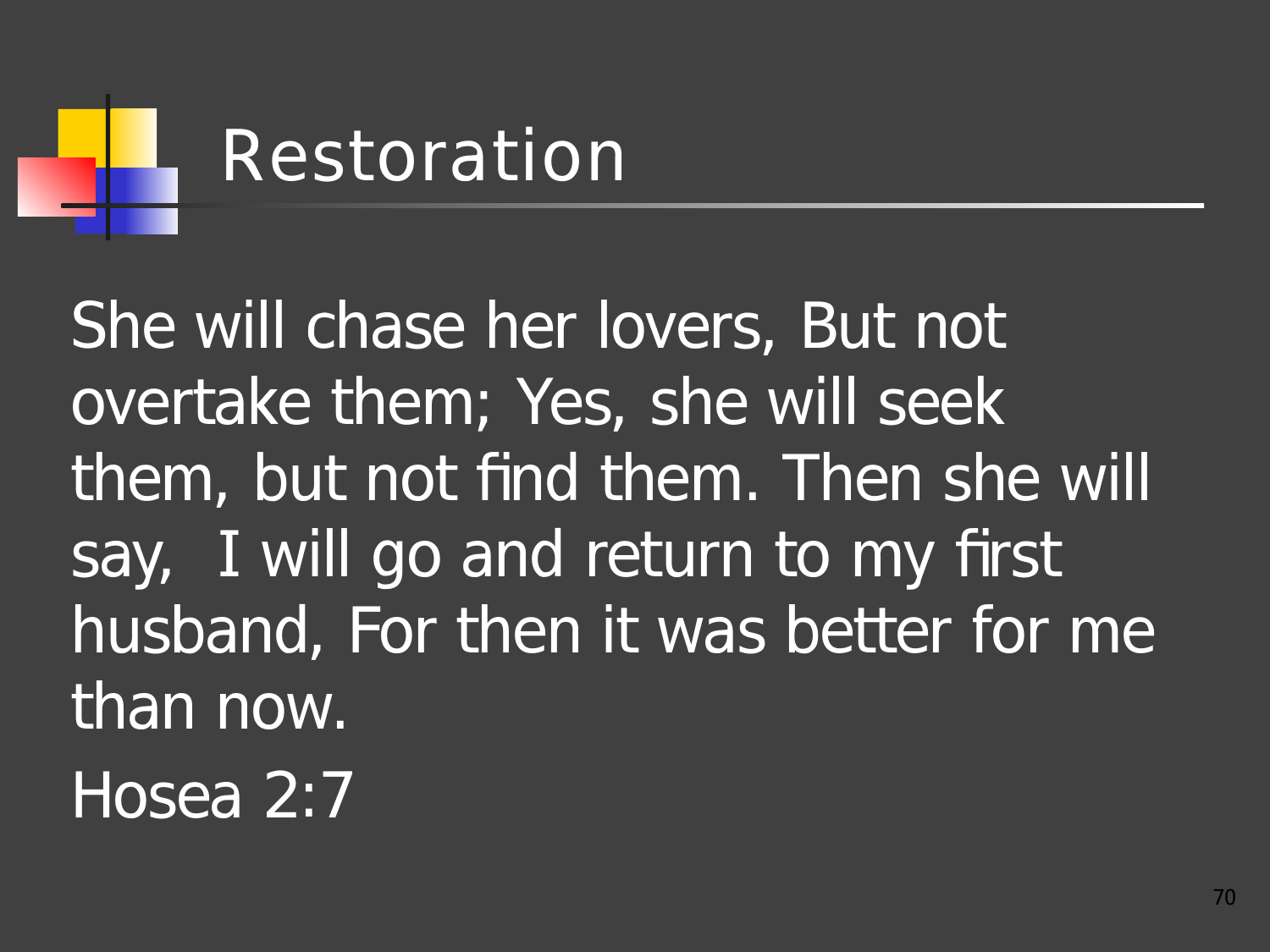

# Restoration
She will chase her lovers, But not overtake them; Yes, she will seek them, but not find them. Then she will say,  I will go and return to my first husband, For then it was better for me than now.
Hosea 2:7